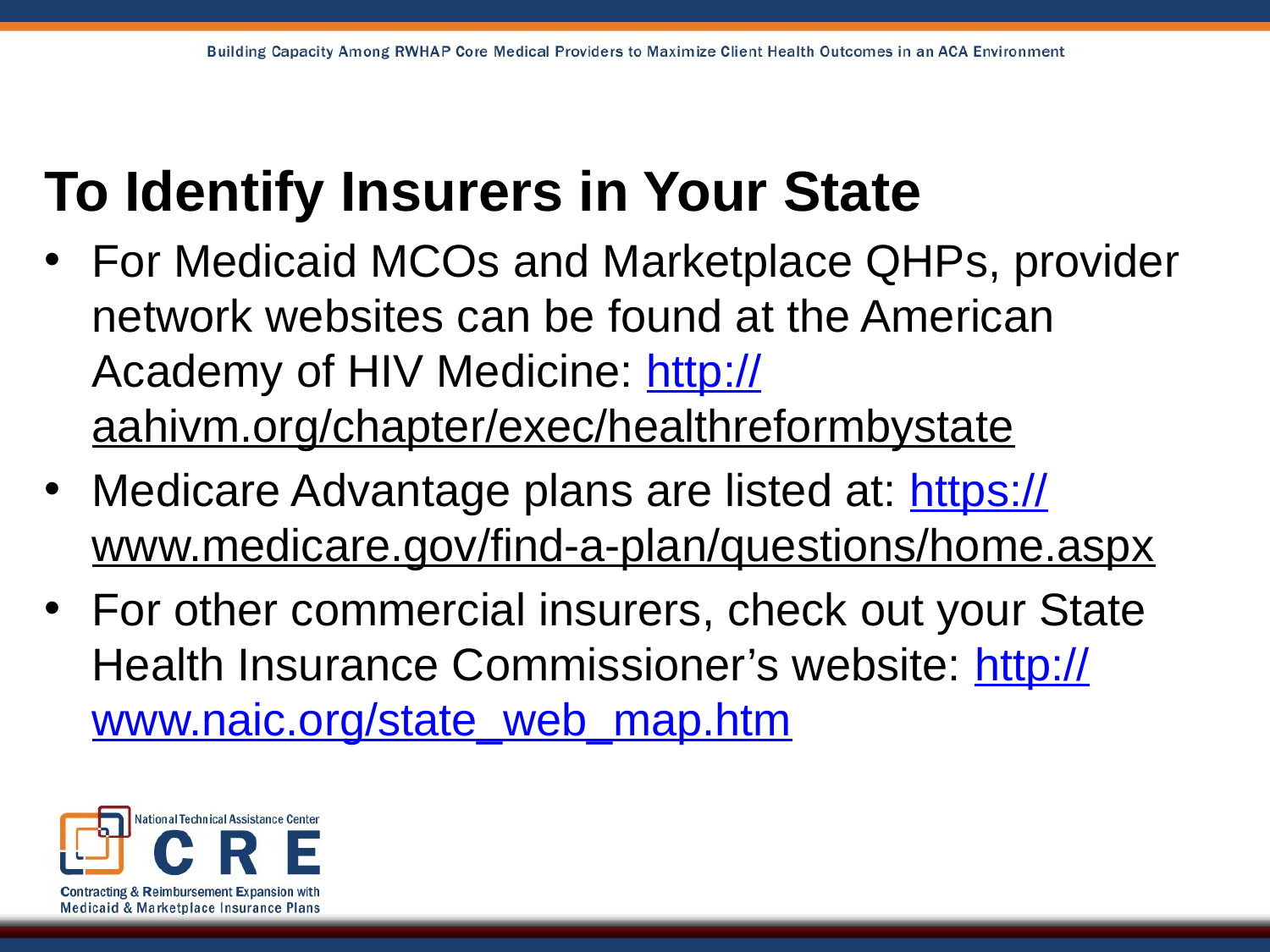

To Identify Insurers in Your State
For Medicaid MCOs and Marketplace QHPs, provider network websites can be found at the American Academy of HIV Medicine: http://aahivm.org/chapter/exec/healthreformbystate
Medicare Advantage plans are listed at: https://www.medicare.gov/find-a-plan/questions/home.aspx
For other commercial insurers, check out your State Health Insurance Commissioner’s website: http://www.naic.org/state_web_map.htm